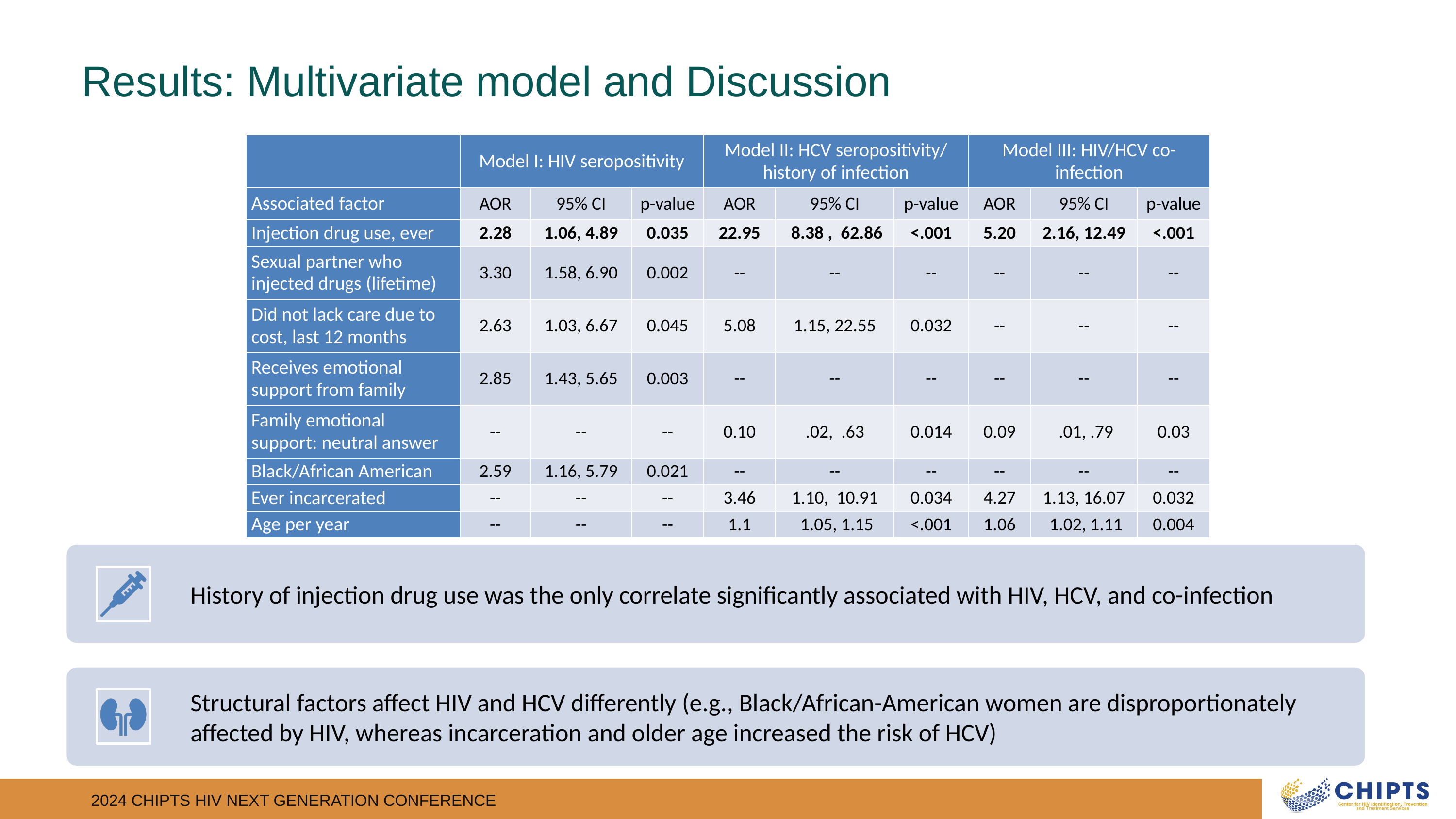

Results: Multivariate model and Discussion
|  | Model I: HIV seropositivity |  |  | Model II: HCV seropositivity/ history of infection |  |  | Model III: HIV/HCV co-infection |  |  |
| --- | --- | --- | --- | --- | --- | --- | --- | --- | --- |
| Associated factor | AOR | 95% CI | p-value | AOR | 95% CI | p-value | AOR | 95% CI | p-value |
| Injection drug use, ever | 2.28 | 1.06, 4.89 | 0.035 | 22.95 | 8.38 , 62.86 | <.001 | 5.20 | 2.16, 12.49 | <.001 |
| Sexual partner who injected drugs (lifetime) | 3.30 | 1.58, 6.90 | 0.002 | -- | -- | -- | -- | -- | -- |
| Did not lack care due to cost, last 12 months | 2.63 | 1.03, 6.67 | 0.045 | 5.08 | 1.15, 22.55 | 0.032 | -- | -- | -- |
| Receives emotional support from family | 2.85 | 1.43, 5.65 | 0.003 | -- | -- | -- | -- | -- | -- |
| Family emotional support: neutral answer | -- | -- | -- | 0.10 | .02, .63 | 0.014 | 0.09 | .01, .79 | 0.03 |
| Black/African American | 2.59 | 1.16, 5.79 | 0.021 | -- | -- | -- | -- | -- | -- |
| Ever incarcerated | -- | -- | -- | 3.46 | 1.10, 10.91 | 0.034 | 4.27 | 1.13, 16.07 | 0.032 |
| Age per year | -- | -- | -- | 1.1 | 1.05, 1.15 | <.001 | 1.06 | 1.02, 1.11 | 0.004 |
History of injection drug use was the only correlate significantly associated with HIV, HCV, and co-infection
Structural factors affect HIV and HCV differently (e.g., Black/African-American women are disproportionately affected by HIV, whereas incarceration and older age increased the risk of HCV)

2024 CHIPTS HIV NEXT GENERATION CONFERENCE